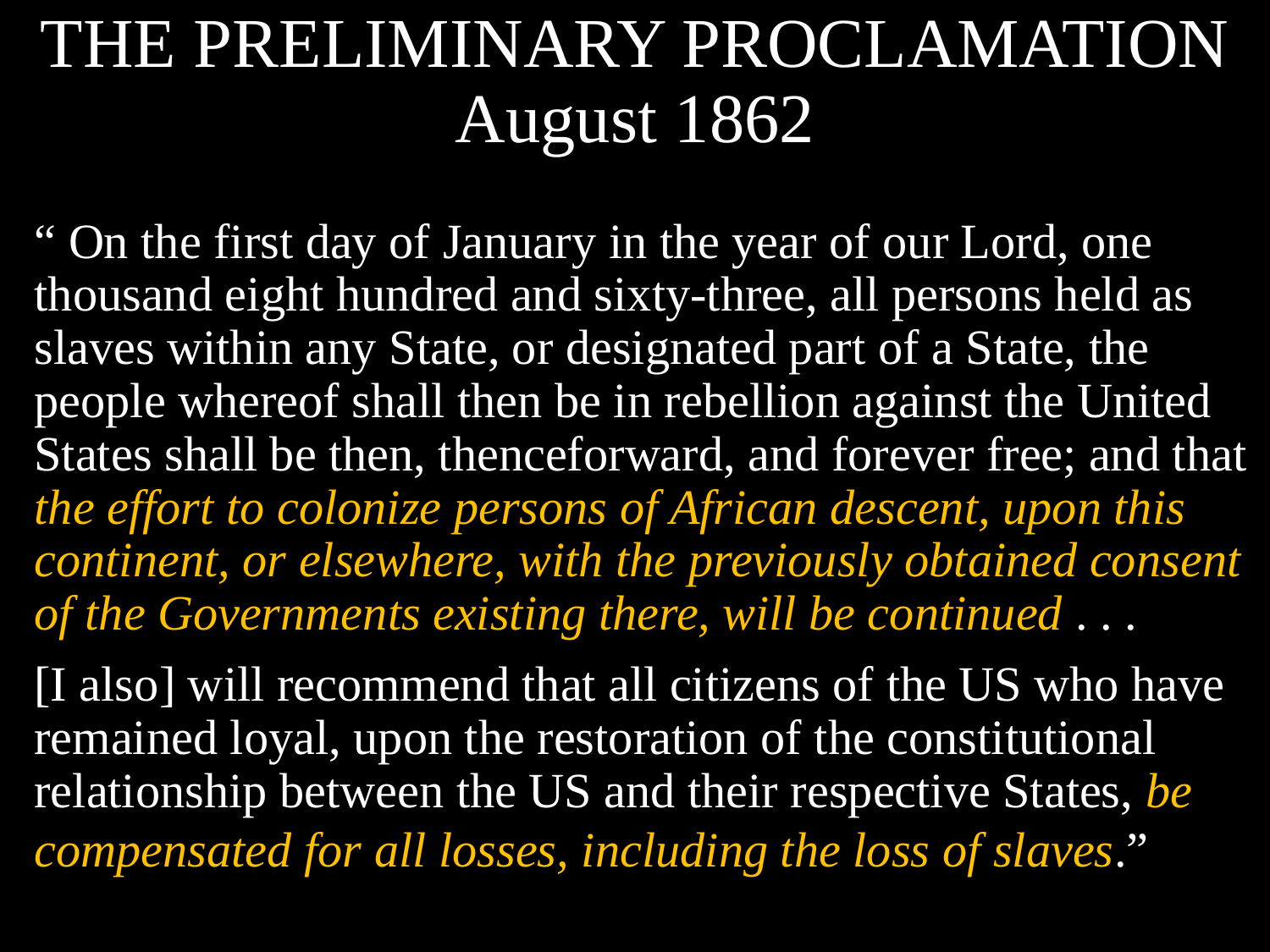

# THE PRELIMINARY PROCLAMATION August 1862

“ On the first day of January in the year of our Lord, one thousand eight hundred and sixty-three, all persons held as slaves within any State, or designated part of a State, the people whereof shall then be in rebellion against the United States shall be then, thenceforward, and forever free; and that the effort to colonize persons of African descent, upon this continent, or elsewhere, with the previously obtained consent of the Governments existing there, will be continued . . .
[I also] will recommend that all citizens of the US who have remained loyal, upon the restoration of the constitutional relationship between the US and their respective States, be compensated for all losses, including the loss of slaves.”